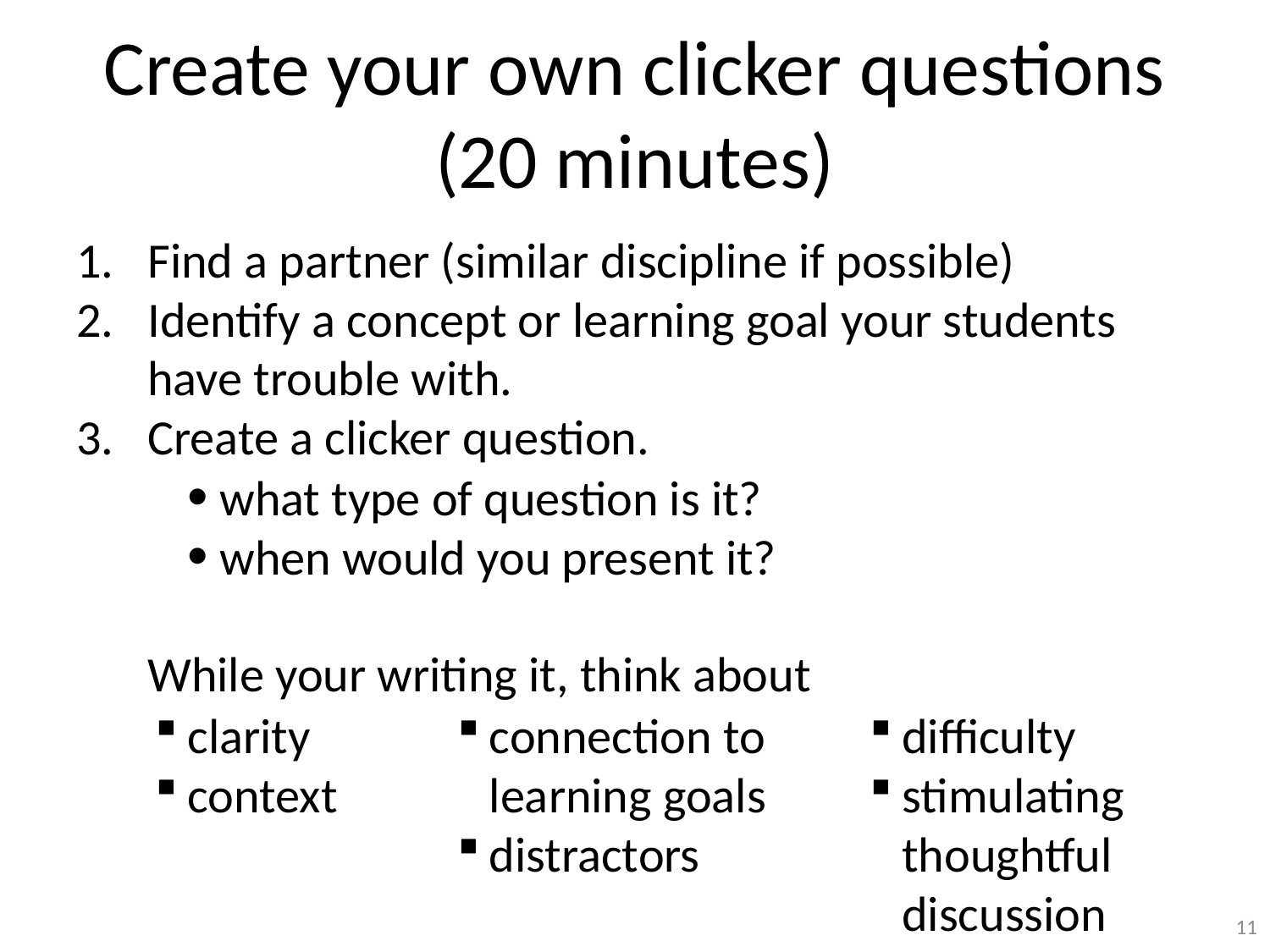

# Create your own clicker questions (20 minutes)
Find a partner (similar discipline if possible)
Identify a concept or learning goal your students have trouble with.
Create a clicker question.
While your writing it, think about
what type of question is it?
when would you present it?

clarity
context

connection to
learning goals
distractors

difficulty
stimulating
thoughtful
discussion
11